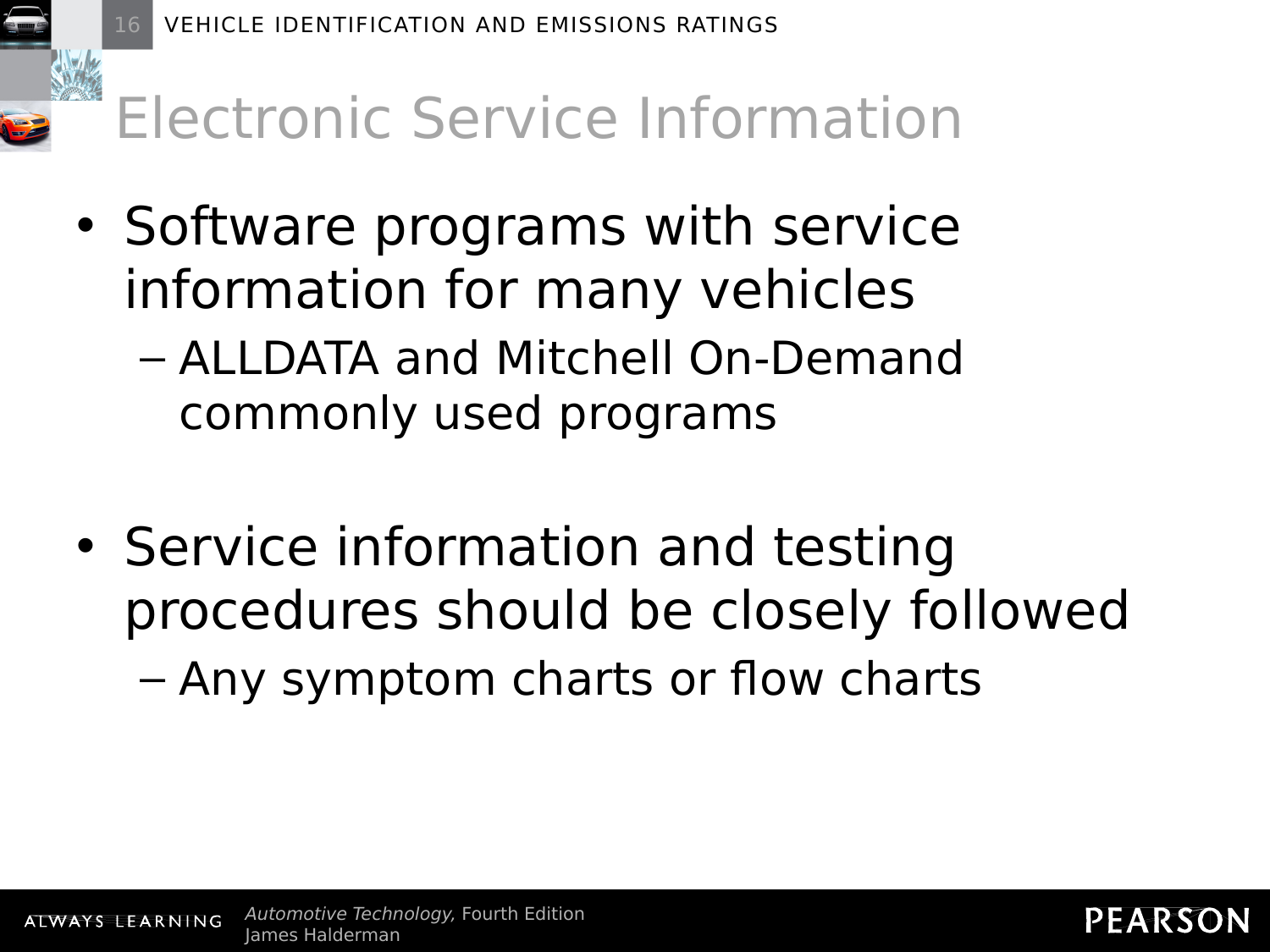

# Electronic Service Information
Software programs with service information for many vehicles
ALLDATA and Mitchell On-Demand commonly used programs

Service information and testing procedures should be closely followed
Any symptom charts or flow charts